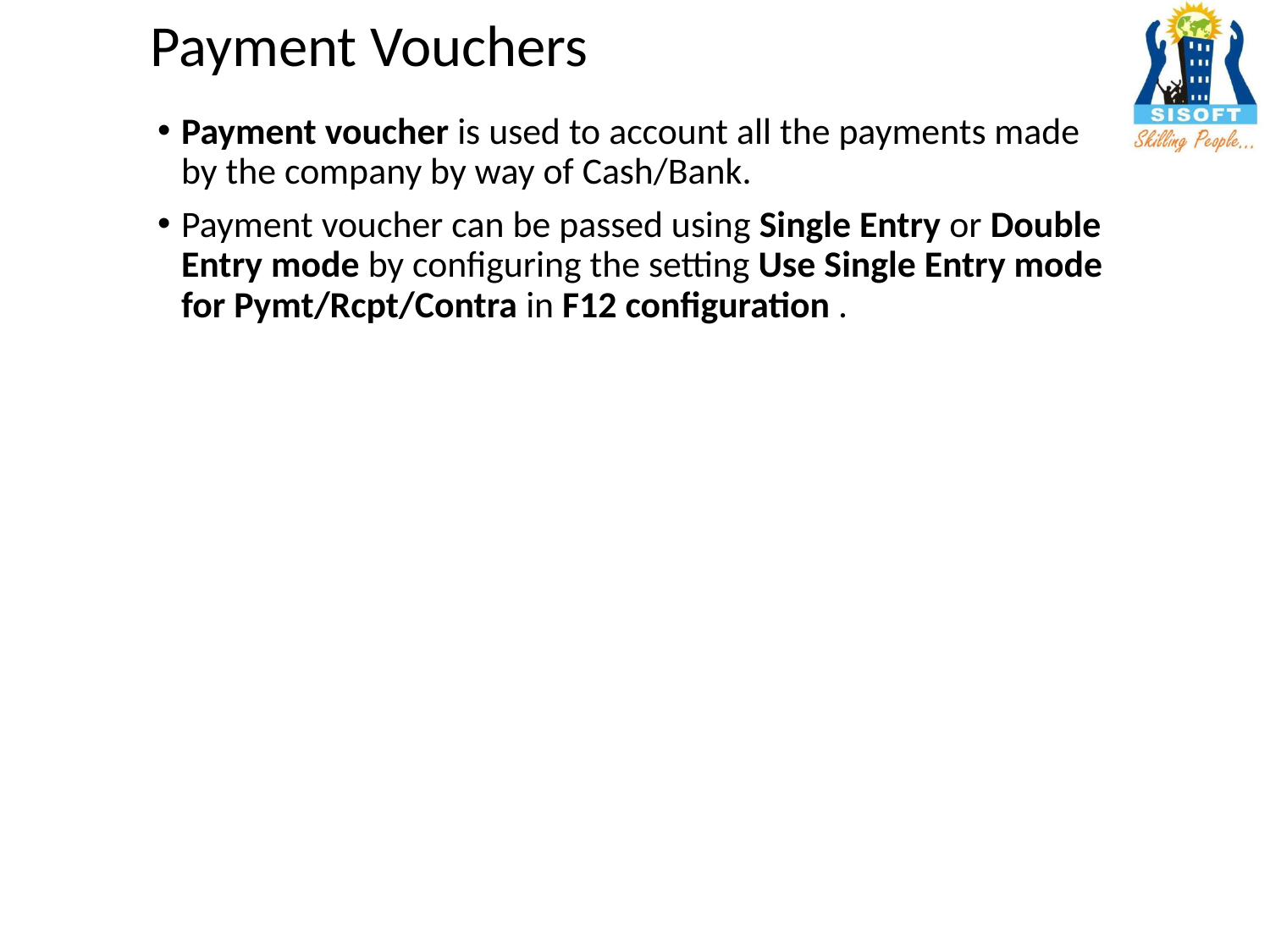

# Payment Vouchers
Payment voucher is used to account all the payments made by the company by way of Cash/Bank.
Payment voucher can be passed using Single Entry or Double Entry mode by configuring the setting Use Single Entry mode for Pymt/Rcpt/Contra in F12 configuration .